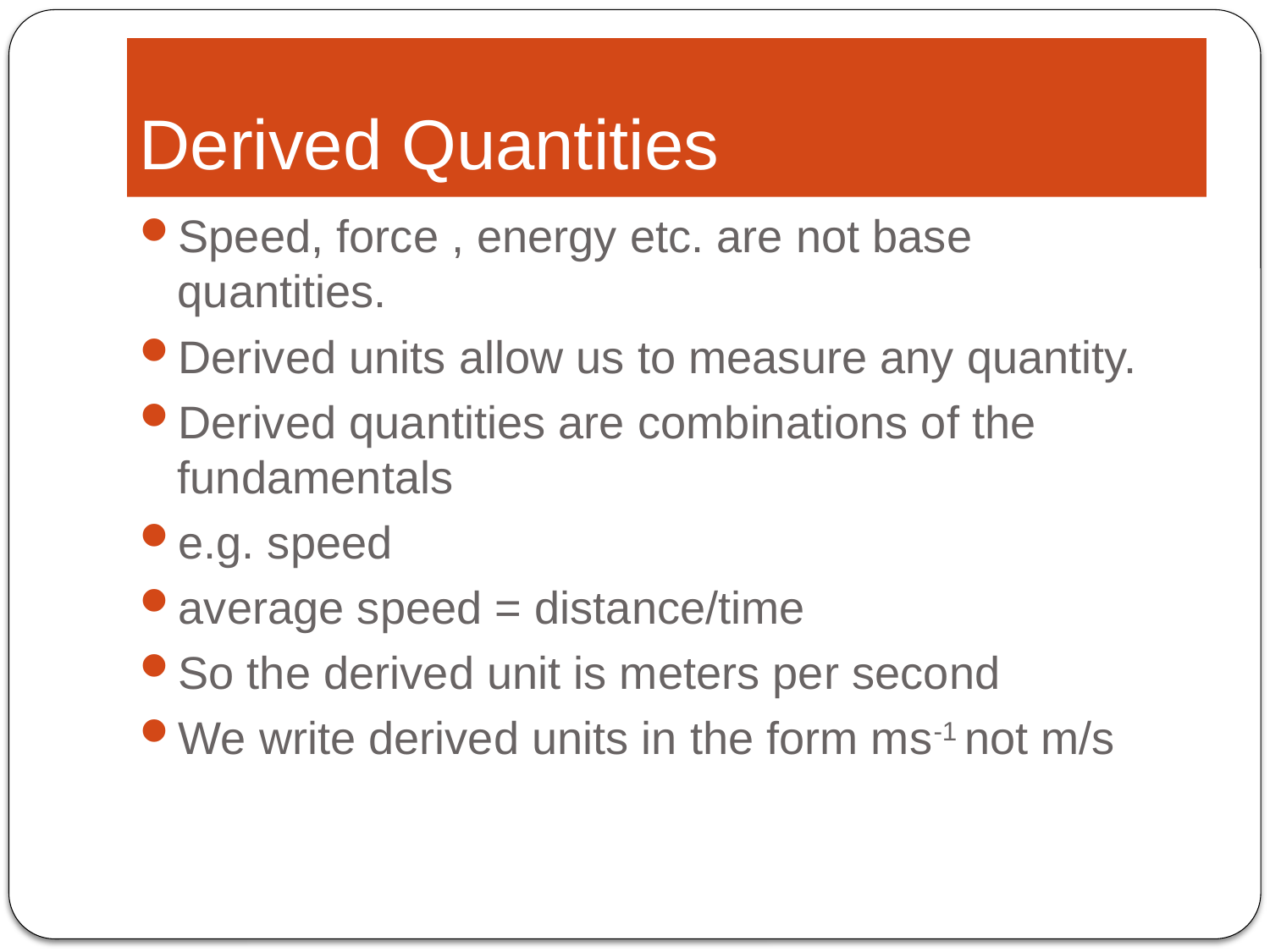

# Derived Quantities
Speed, force , energy etc. are not base quantities.
Derived units allow us to measure any quantity.
Derived quantities are combinations of the fundamentals
e.g. speed
average speed = distance/time
So the derived unit is meters per second
We write derived units in the form ms-1 not m/s